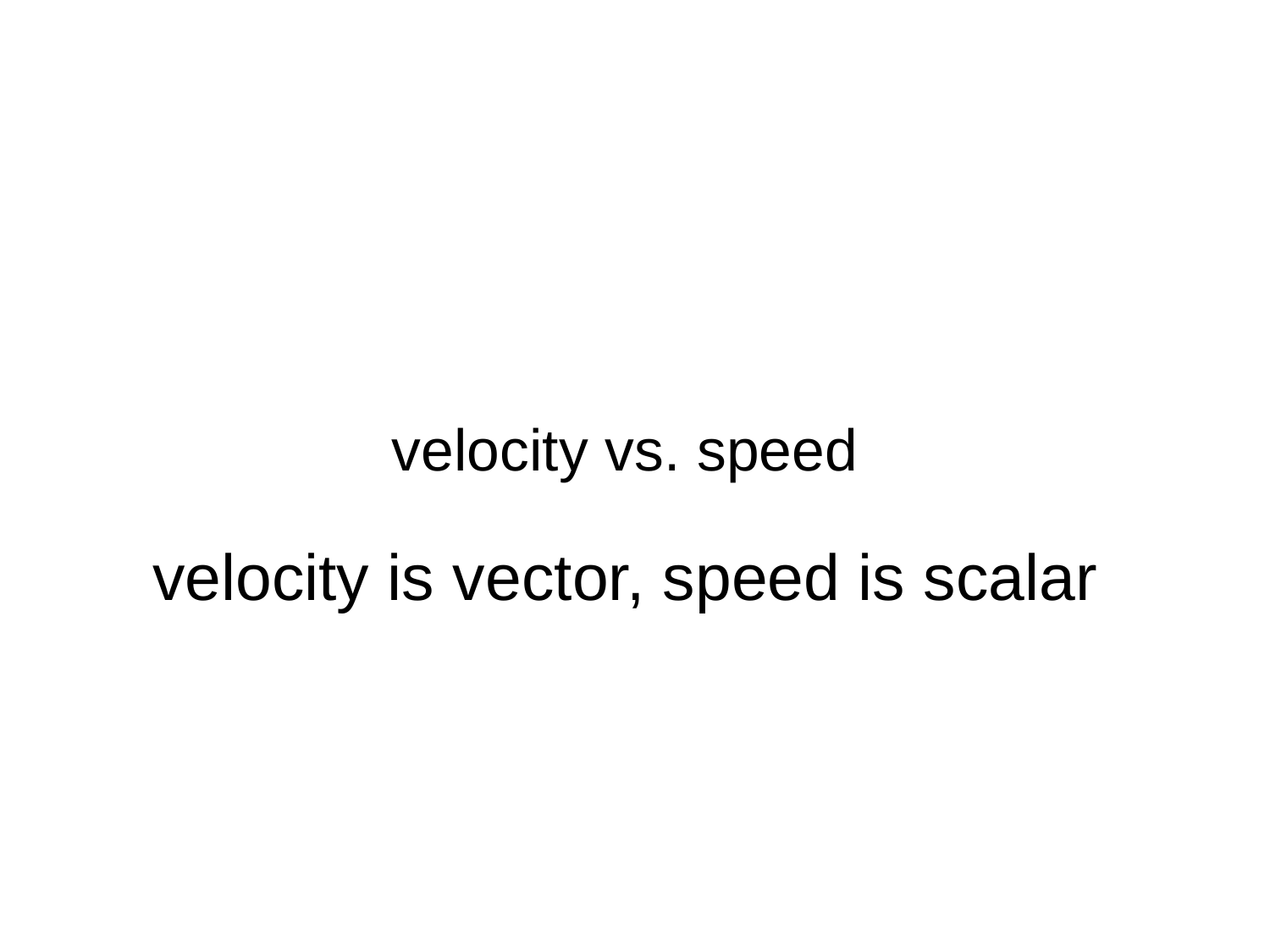

velocity vs. speed

velocity is vector, speed is scalar